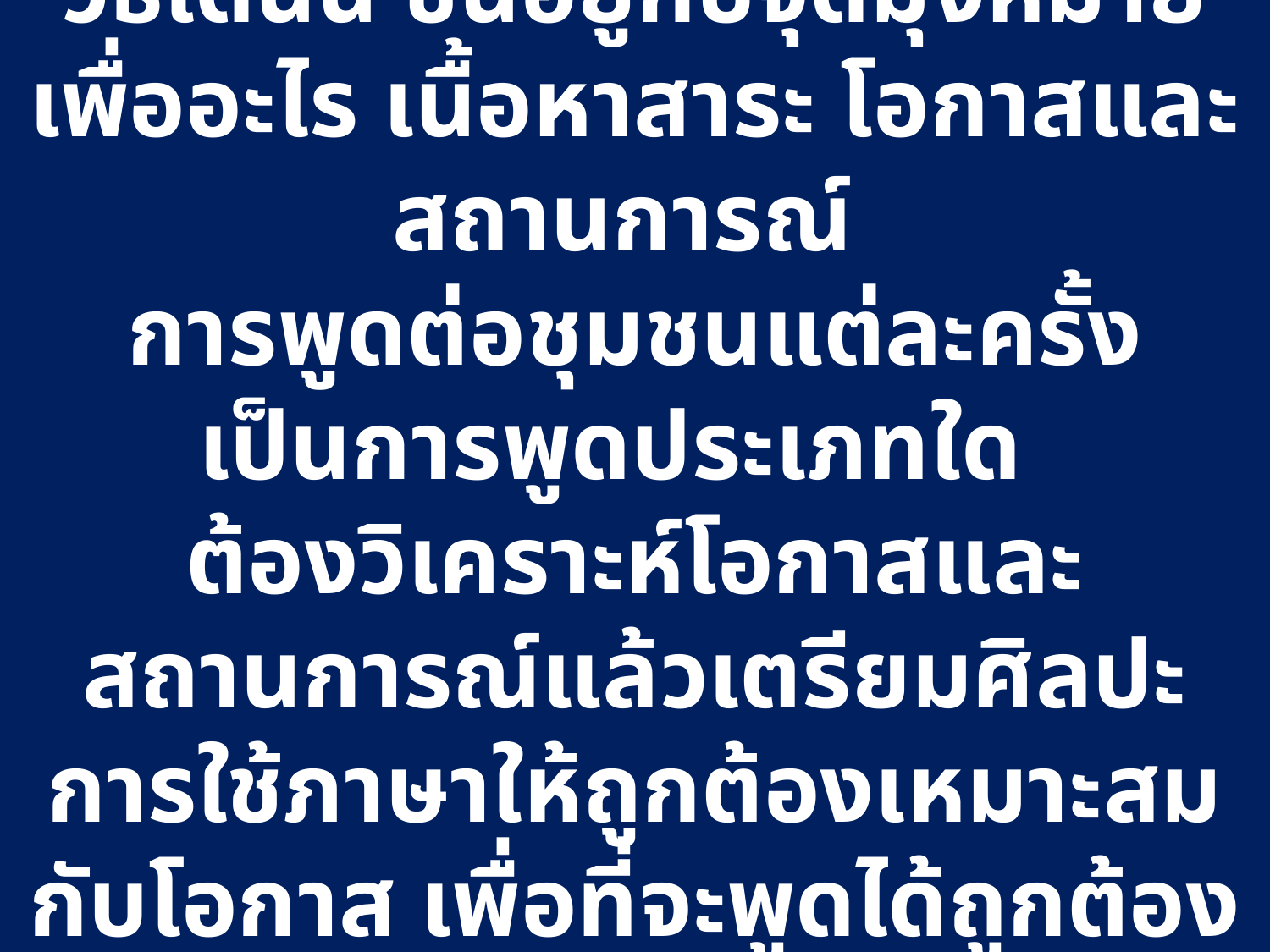

# การพูดทั้ง๔แบบนี้เป็นวิธีการนำเสนอสารต่อผู้ฟัง ส่วนผู้พูดจะใช้วิธีใดนั้น ขึ้นอยู่กับจุดมุ่งหมาย เพื่ออะไร เนื้อหาสาระ โอกาสและสถานการณ์ การพูดต่อชุมชนแต่ละครั้งเป็นการพูดประเภทใด ต้องวิเคราะห์โอกาสและสถานการณ์แล้วเตรียมศิลปะการใช้ภาษาให้ถูกต้องเหมาะสมกับโอกาส เพื่อที่จะพูดได้ถูกต้อง ไม่เก้อเขิน  เข้ากับบรรยากาศได้ดี สร้างความประทับใจให้แก่ผู้ฟัง